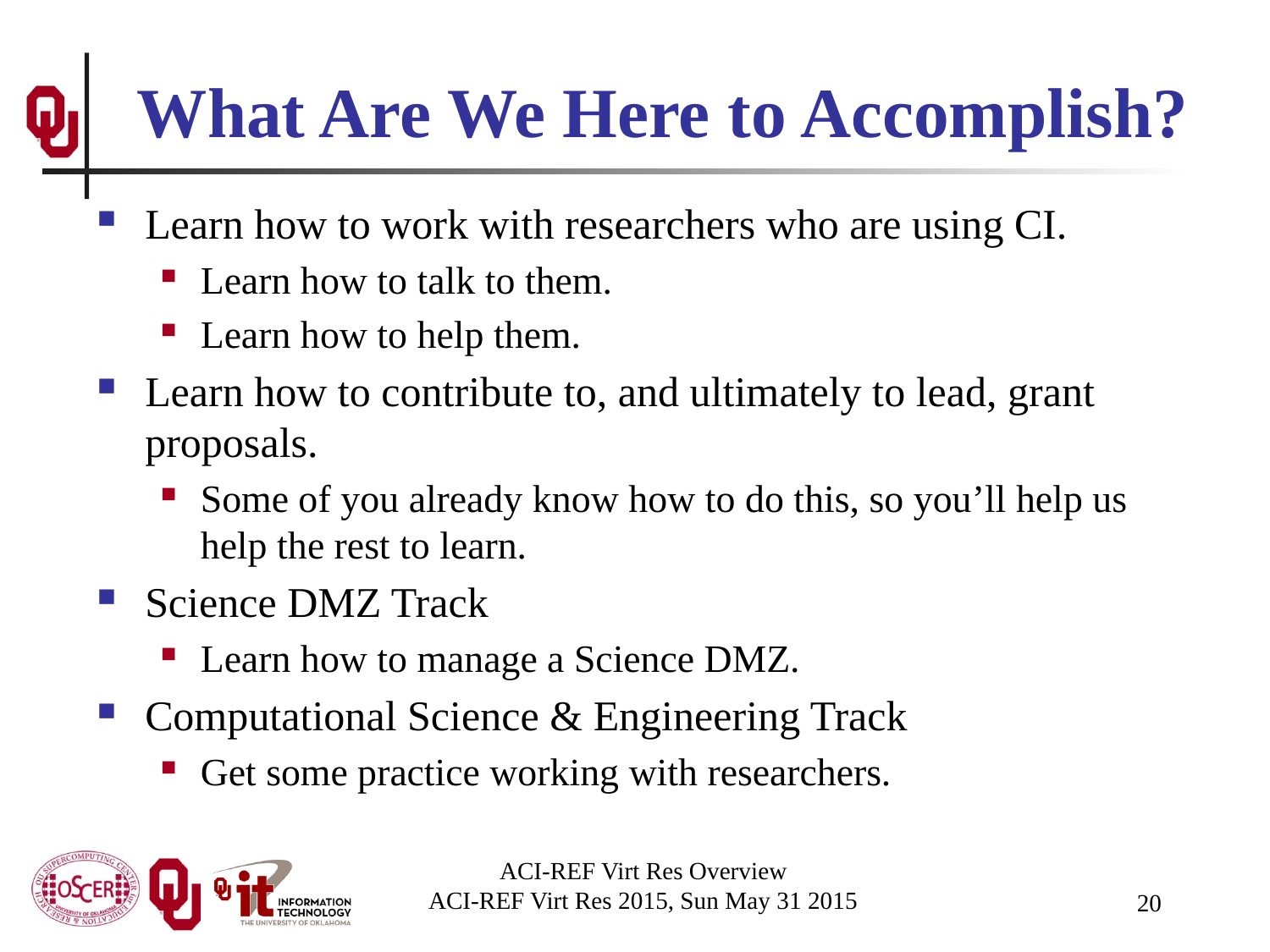

# What Are We Here to Accomplish?
Learn how to work with researchers who are using CI.
Learn how to talk to them.
Learn how to help them.
Learn how to contribute to, and ultimately to lead, grant proposals.
Some of you already know how to do this, so you’ll help us help the rest to learn.
Science DMZ Track
Learn how to manage a Science DMZ.
Computational Science & Engineering Track
Get some practice working with researchers.
ACI-REF Virt Res Overview
ACI-REF Virt Res 2015, Sun May 31 2015
20